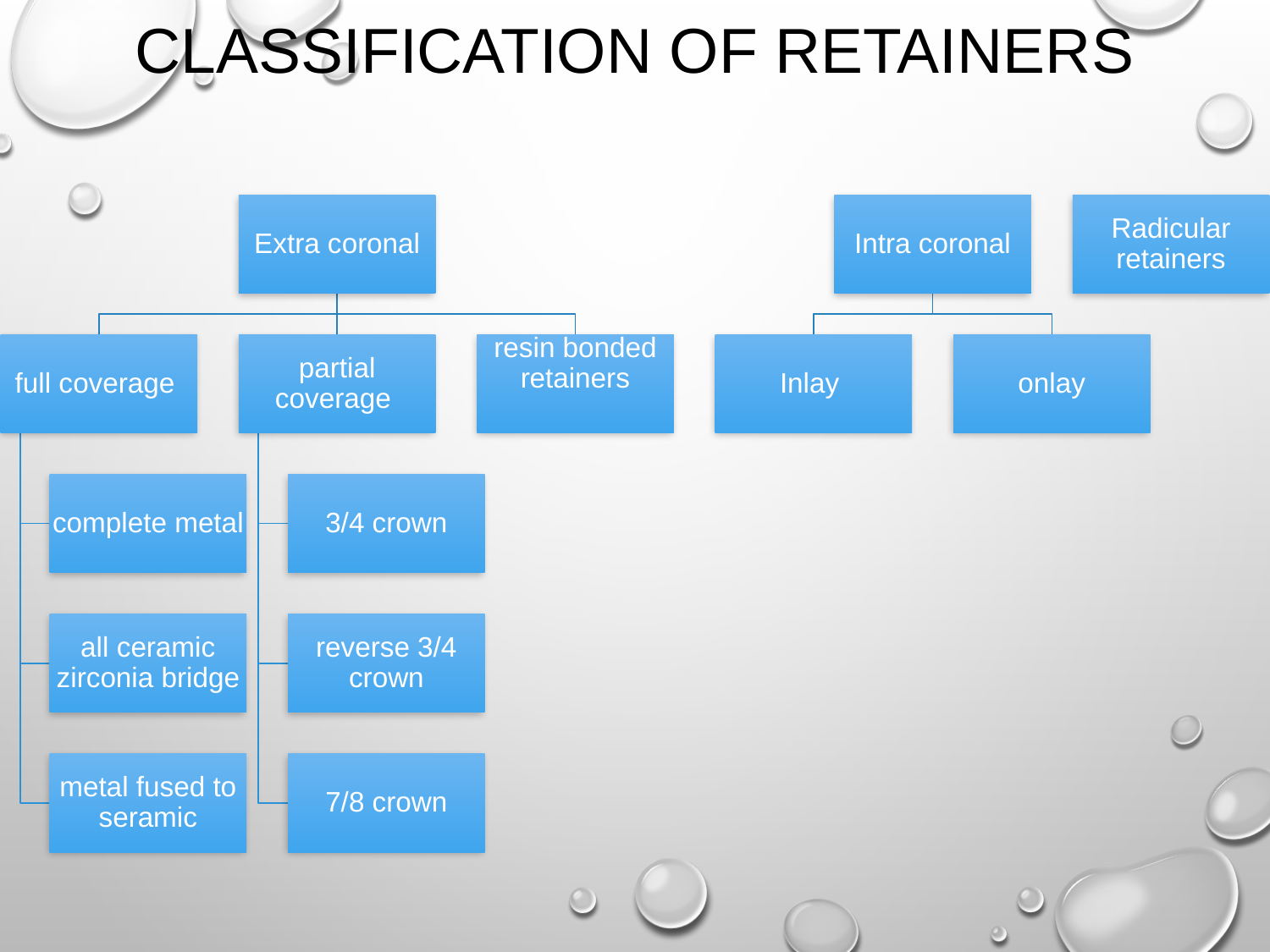

# Classification of retainers
Extra coronal
full coverage
complete metal
all ceramic zirconia bridge
metal fused to seramic
partial coverage
3/4 crown
reverse 3/4 crown
7/8 crown
resin bonded retainers

Intra coronal
Inlay
onlay
Radicular retainers